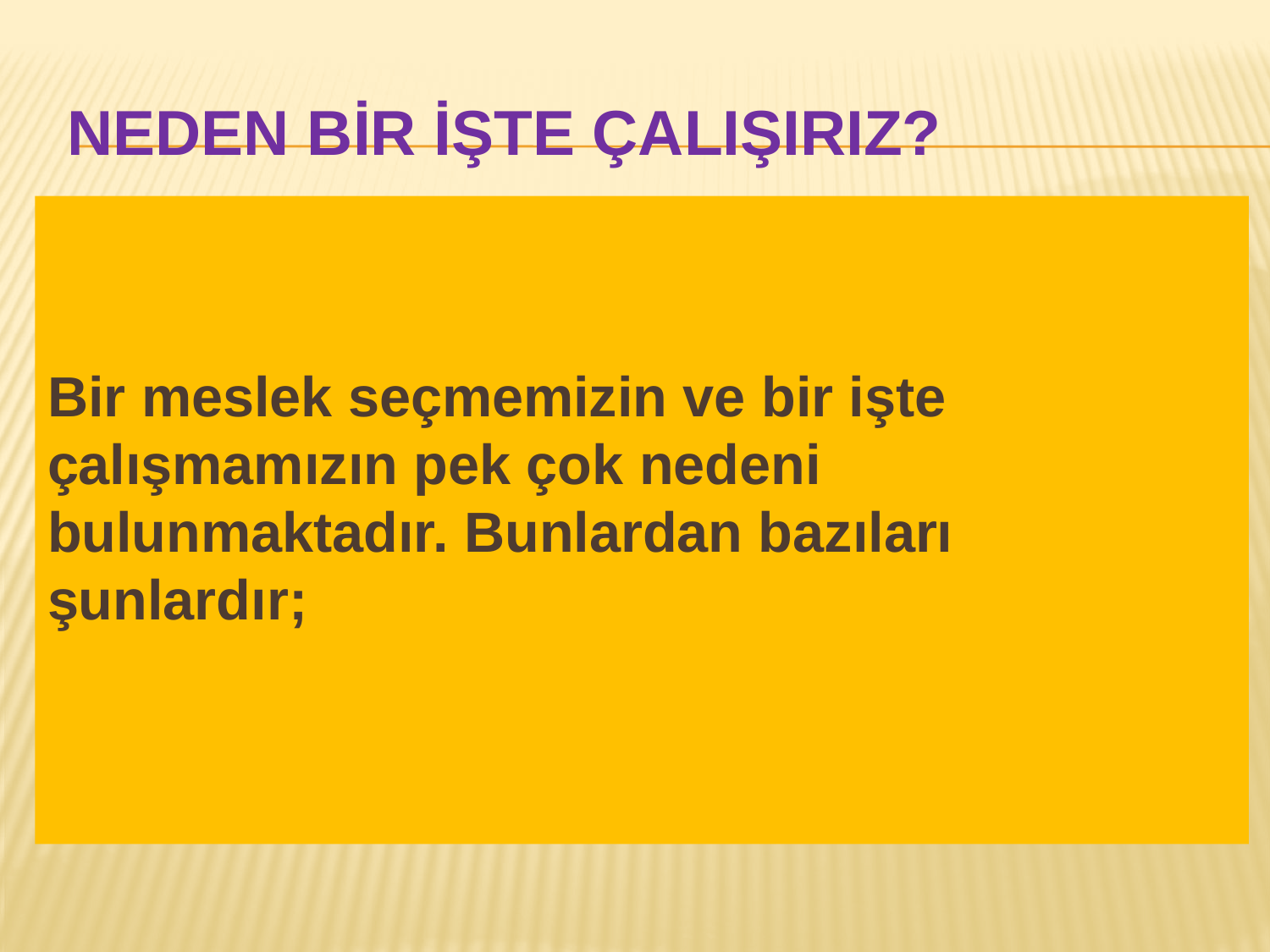

# NEDEN BİR İŞTE ÇALIŞIRIZ?

Bir meslek seçmemizin ve bir işte çalışmamızın pek çok nedeni bulunmaktadır. Bunlardan bazıları şunlardır;